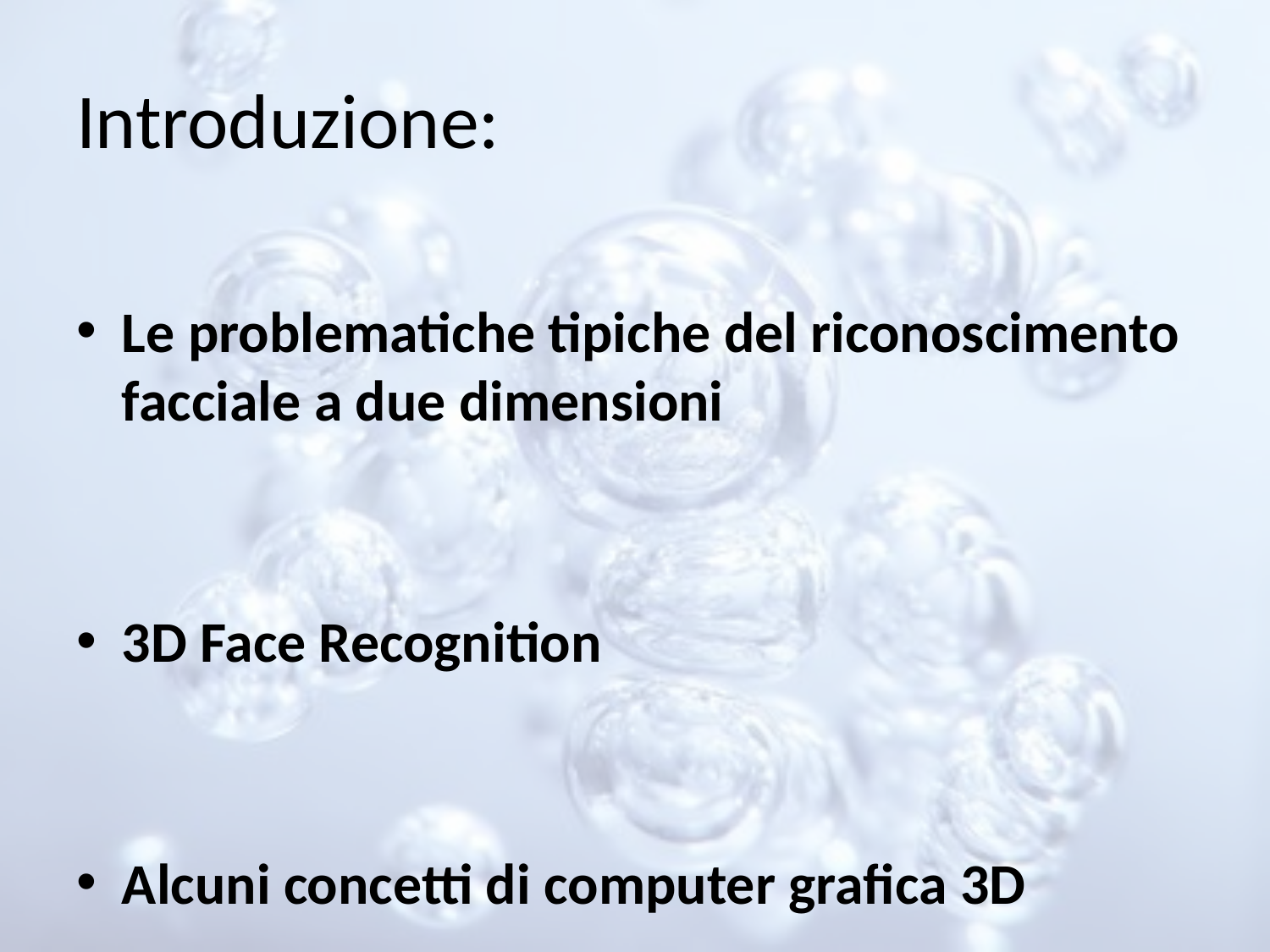

# Introduzione:

Le problematiche tipiche del riconoscimento facciale a due dimensioni

3D Face Recognition

Alcuni concetti di computer grafica 3D